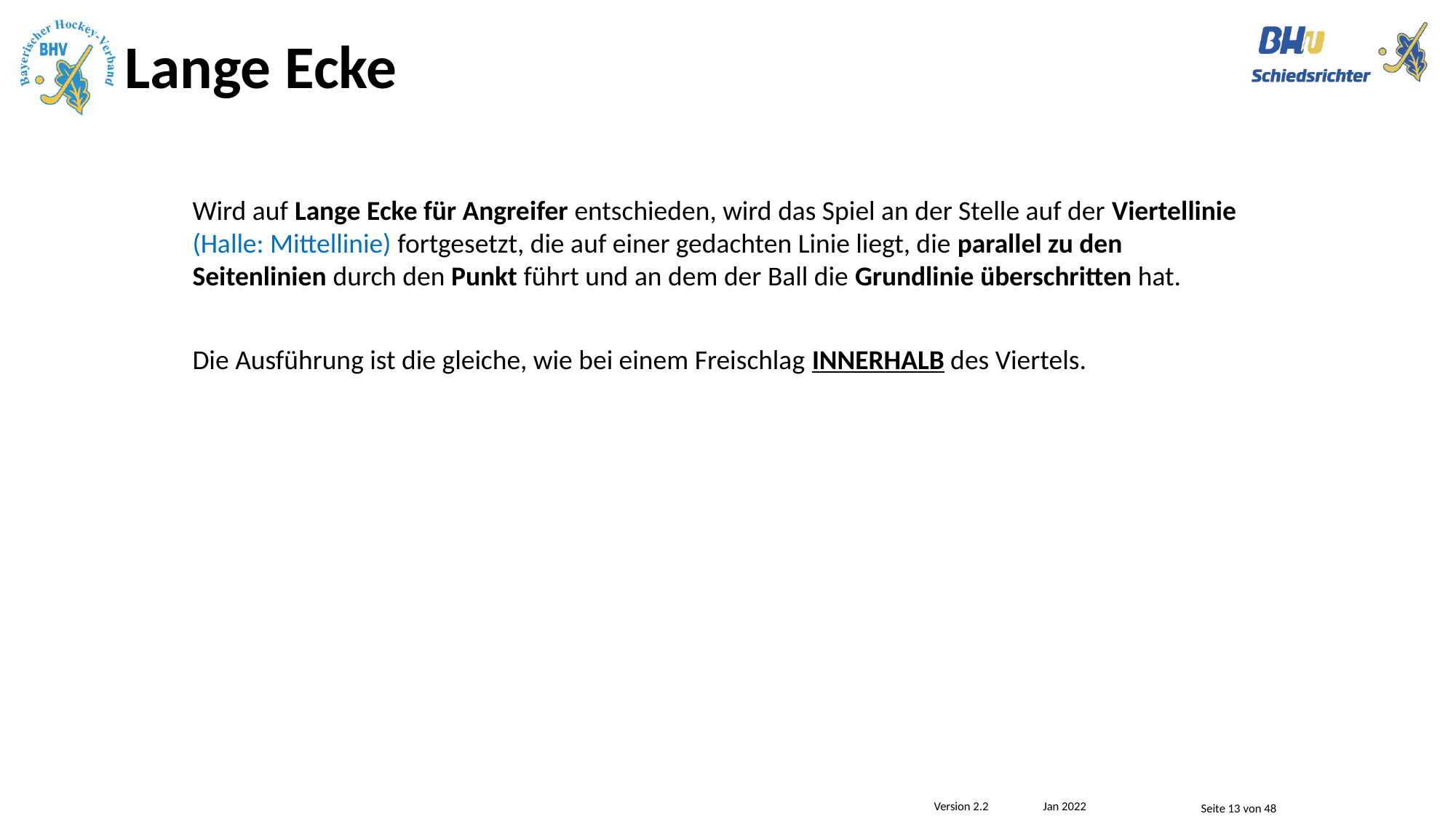

# Lange Ecke
Wird auf Lange Ecke für Angreifer entschieden, wird das Spiel an der Stelle auf der Viertellinie (Halle: Mittellinie) fortgesetzt, die auf einer gedachten Linie liegt, die parallel zu den Seitenlinien durch den Punkt führt und an dem der Ball die Grundlinie überschritten hat.

Die Ausführung ist die gleiche, wie bei einem Freischlag INNERHALB des Viertels.